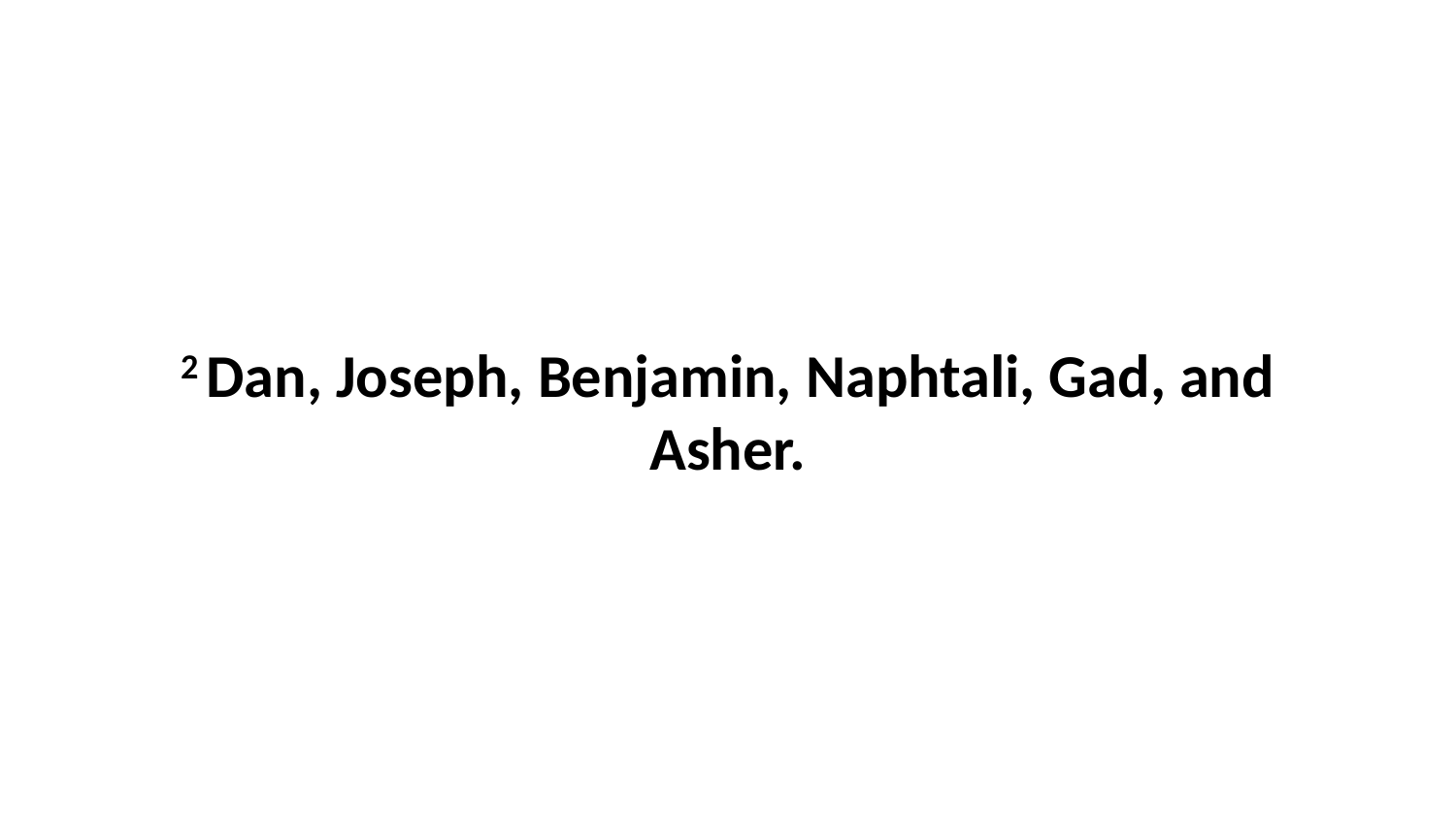

2 Dan, Joseph, Benjamin, Naphtali, Gad, and Asher.